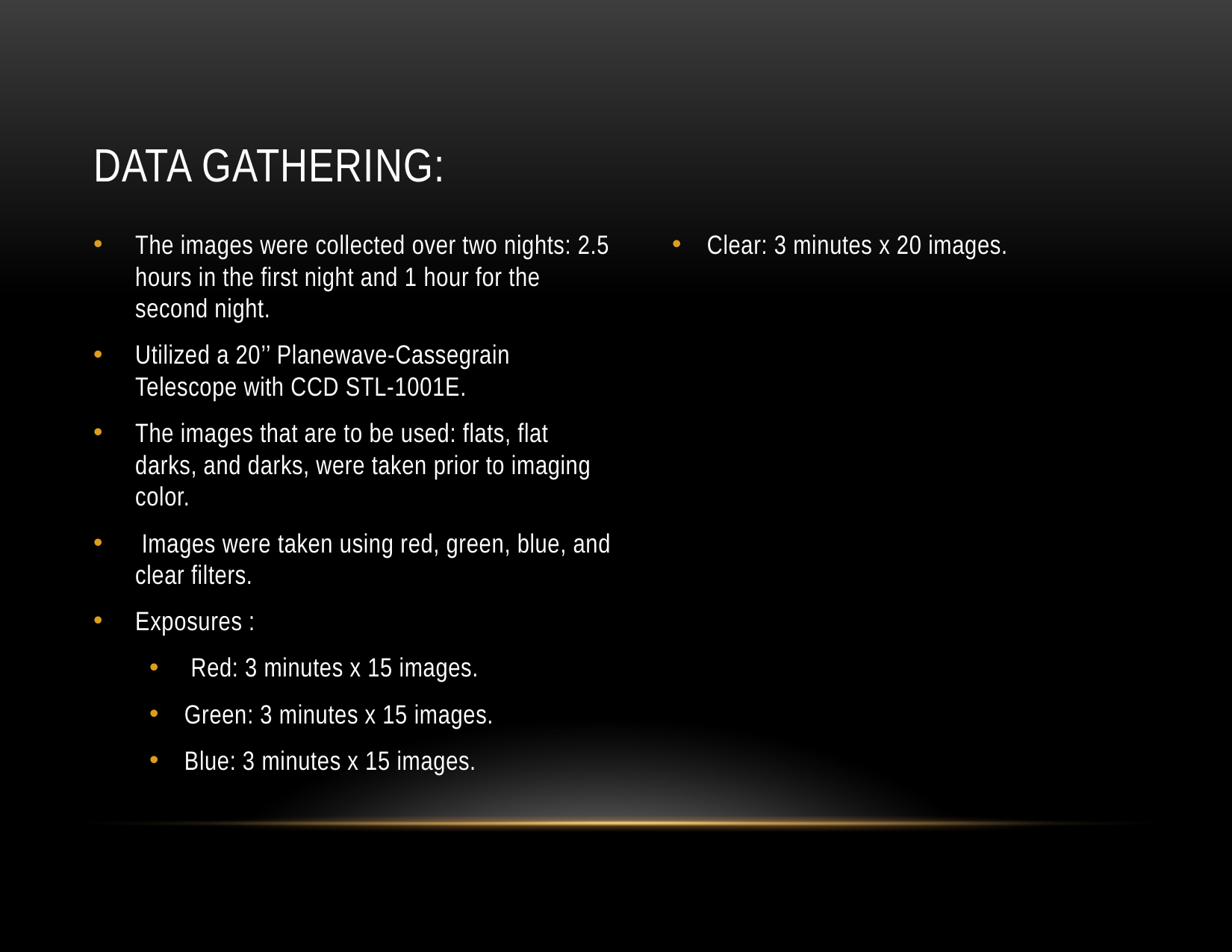

# Data Gathering:
The images were collected over two nights: 2.5 hours in the first night and 1 hour for the second night.
Utilized a 20’’ Planewave-Cassegrain Telescope with CCD STL-1001E.
The images that are to be used: flats, flat darks, and darks, were taken prior to imaging color.
 Images were taken using red, green, blue, and clear filters.
Exposures :
 Red: 3 minutes x 15 images.
Green: 3 minutes x 15 images.
Blue: 3 minutes x 15 images.
Clear: 3 minutes x 20 images.